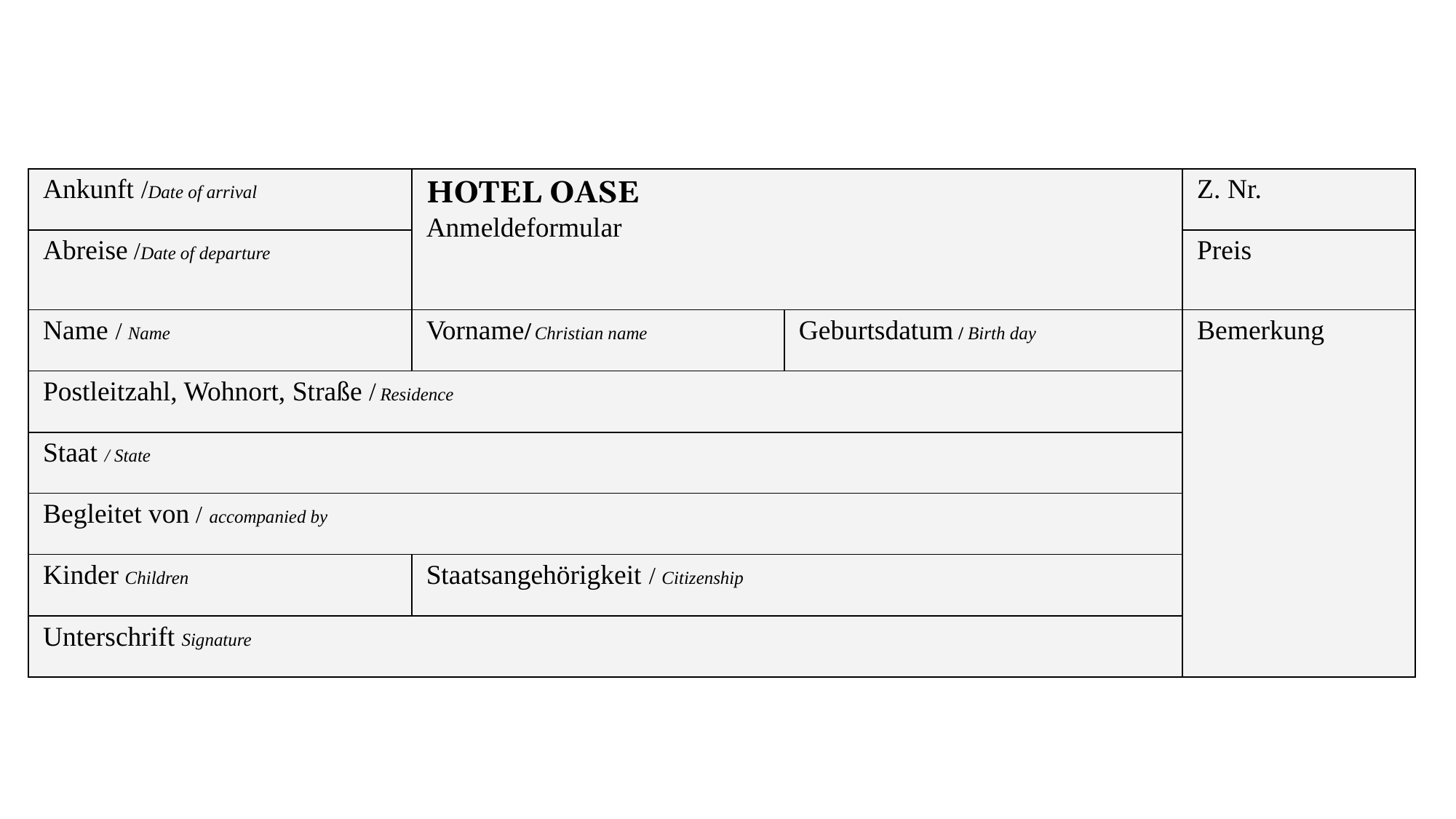

| Ankunft /Date of arrival | HOTEL OASE Anmeldeformular |  | Z. Nr. |
| --- | --- | --- | --- |
| Abreise /Date of departure |  |  | Preis |
| Name / Name | Vorname/ Christian name | Geburtsdatum / Birth day | Bemerkung |
| Postleitzahl, Wohnort, Straße / Residence |  |  |  |
| Staat / State |  |  |  |
| Begleitet von / accompanied by |  |  |  |
| Kinder Children | Staatsangehörigkeit / Citizenship |  |  |
| Unterschrift Signature |  |  |  |